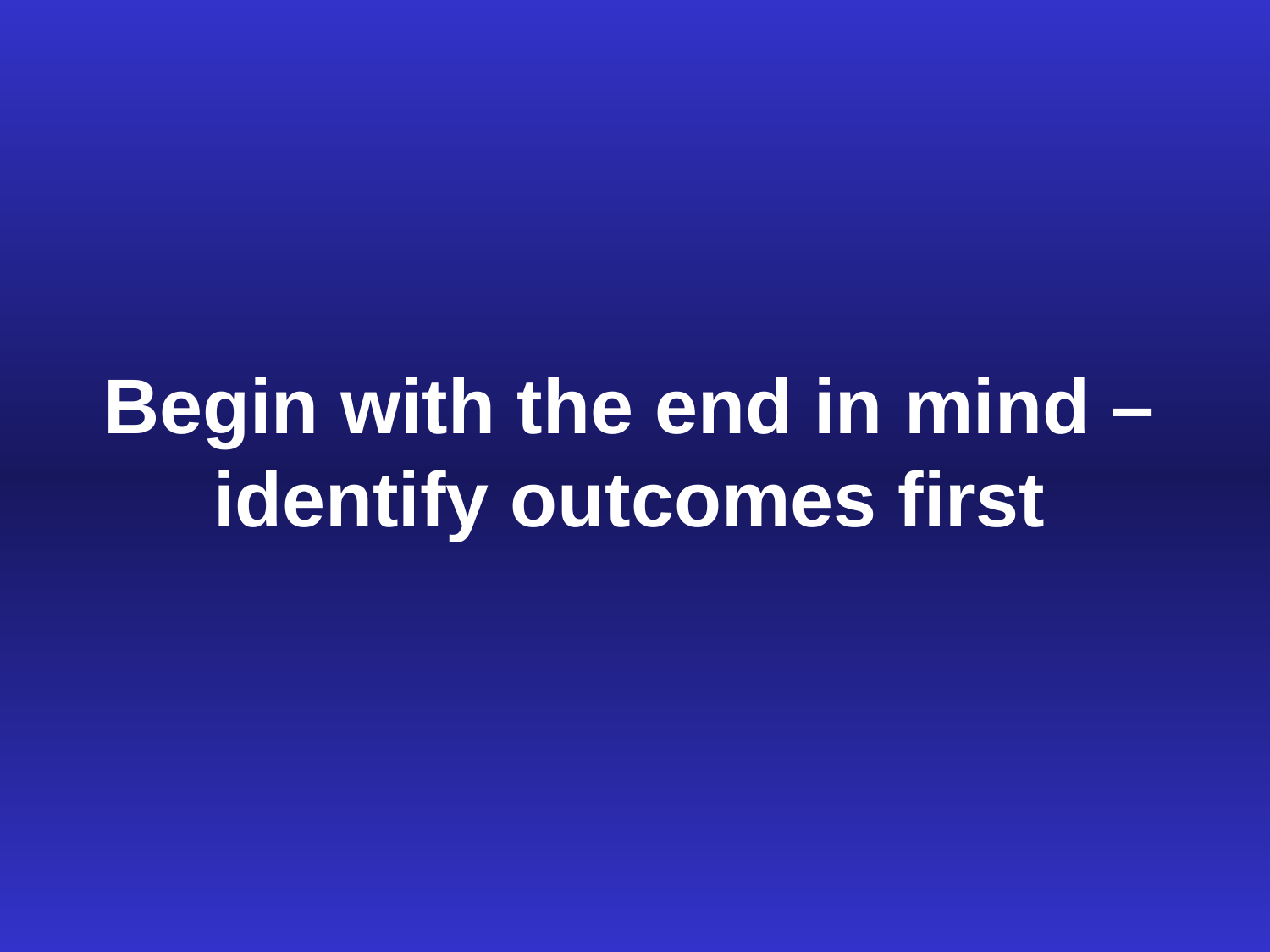

# Begin with the end in mind – identify outcomes first